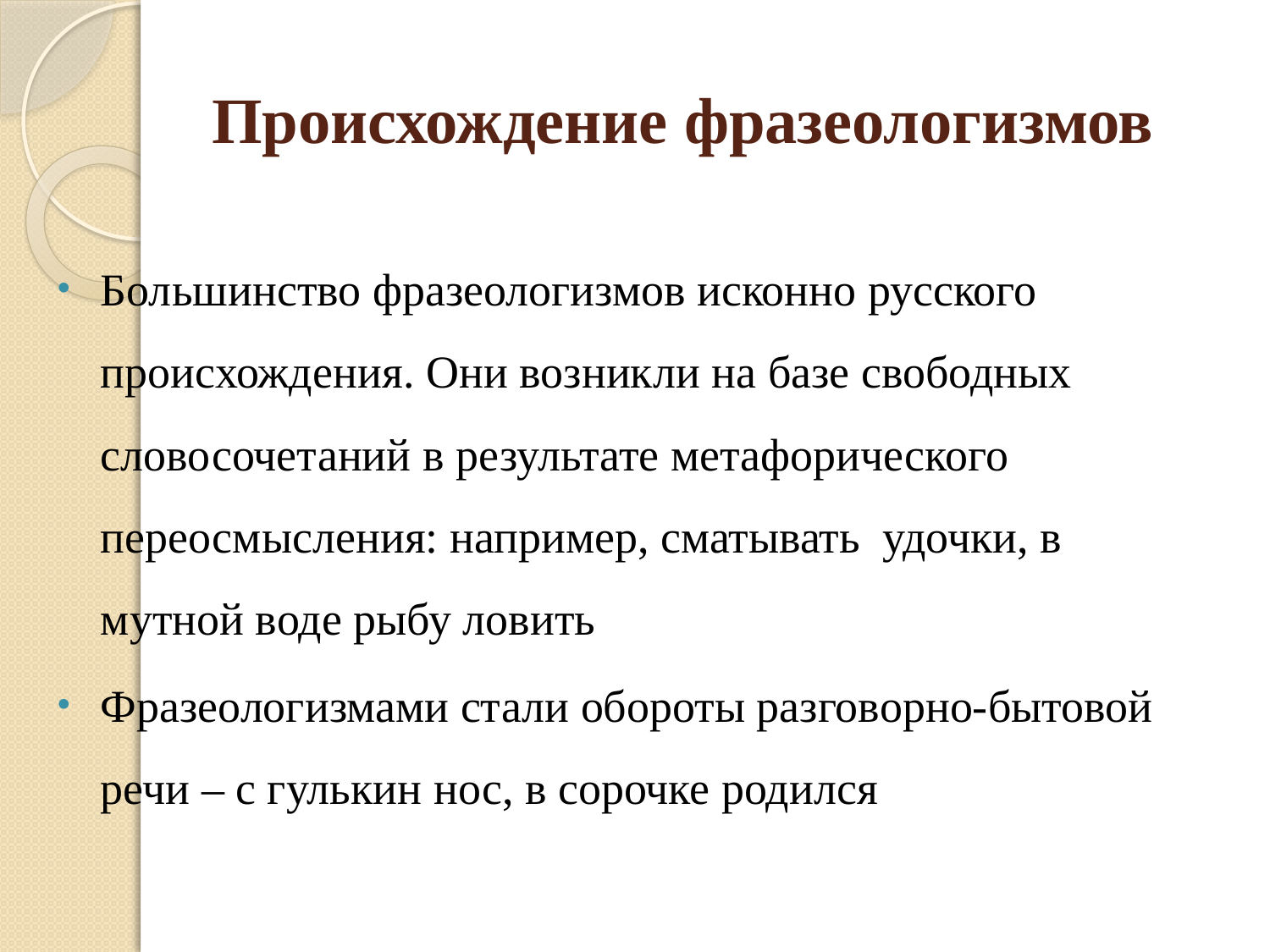

# Происхождение фразеологизмов
Большинство фразеологизмов исконно русского происхождения. Они возникли на базе свободных словосочетаний в результате метафорического переосмысления: например, сматывать  удочки, в мутной воде рыбу ловить
Фразеологизмами стали обороты разговорно-бытовой речи – с гулькин нос, в сорочке родился